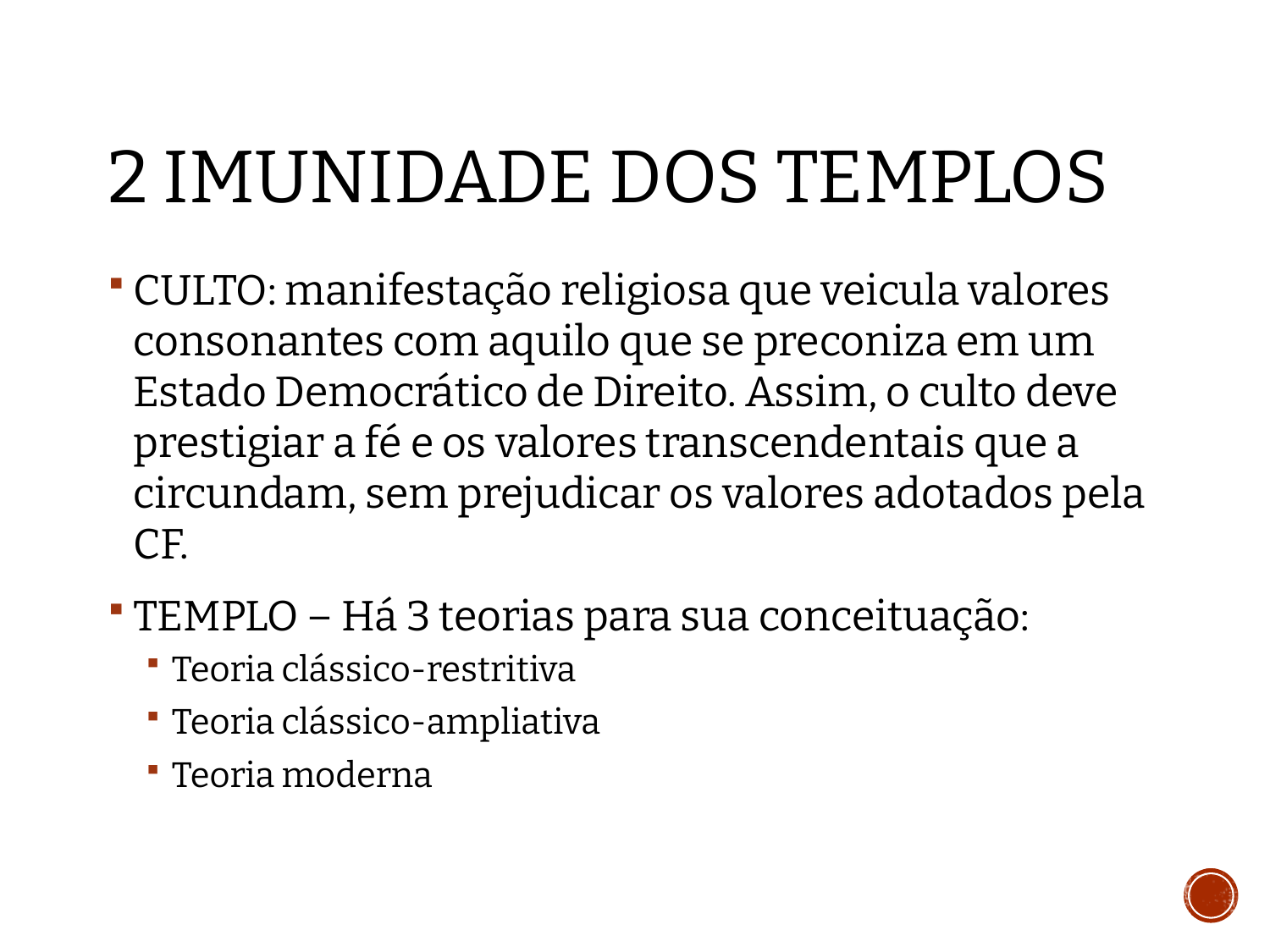

# 2 imunidade dos templos
CULTO: manifestação religiosa que veicula valores consonantes com aquilo que se preconiza em um Estado Democrático de Direito. Assim, o culto deve prestigiar a fé e os valores transcendentais que a circundam, sem prejudicar os valores adotados pela CF.
TEMPLO – Há 3 teorias para sua conceituação:
Teoria clássico-restritiva
Teoria clássico-ampliativa
Teoria moderna